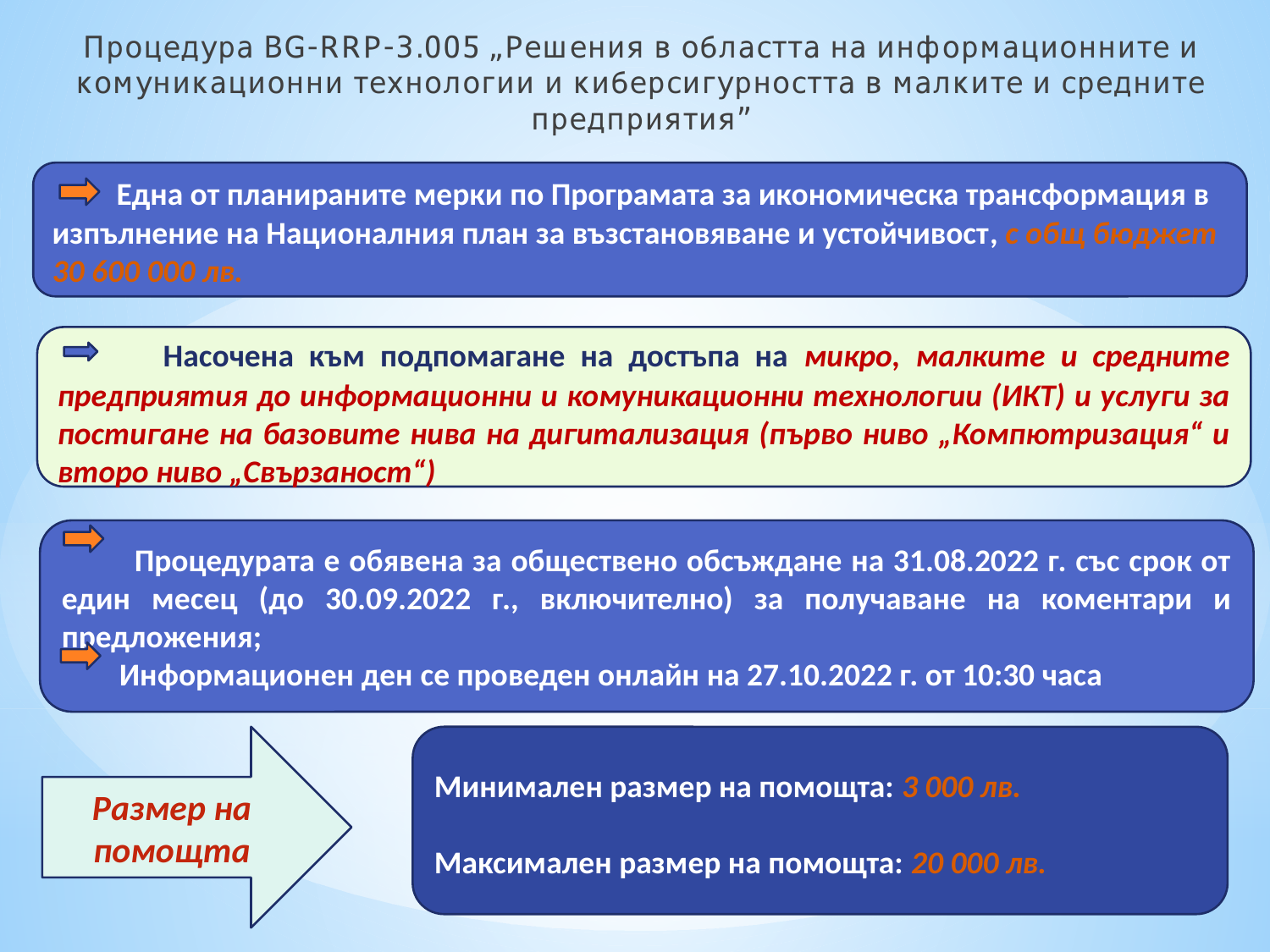

Процедура BG-RRP-3.005 „Решения в областта на информационните и комуникационни технологии и киберсигурността в малките и средните предприятия”
        Една от планираните мерки по Програмата за икономическа трансформация в изпълнение на Националния план за възстановяване и устойчивост, с общ бюджет 30 600 000 лв.

      Насочена към подпомагане на достъпа на микро, малките и средните предприятия до информационни и комуникационни технологии (ИКТ) и услуги за постигане на базовите нива на дигитализация (първо ниво „Компютризация“ и второ ниво „Свързаност“)

        Процедурата е обявена за обществено обсъждане на 31.08.2022 г. със срок от един месец (до 30.09.2022 г., включително) за получаване на коментари и предложения;
        Информационен ден се проведен онлайн на 27.10.2022 г. от 10:30 часа

Размер на помощта

Минимален размер на помощта: 3 000 лв.

Максимален размер на помощта: 20 000 лв.